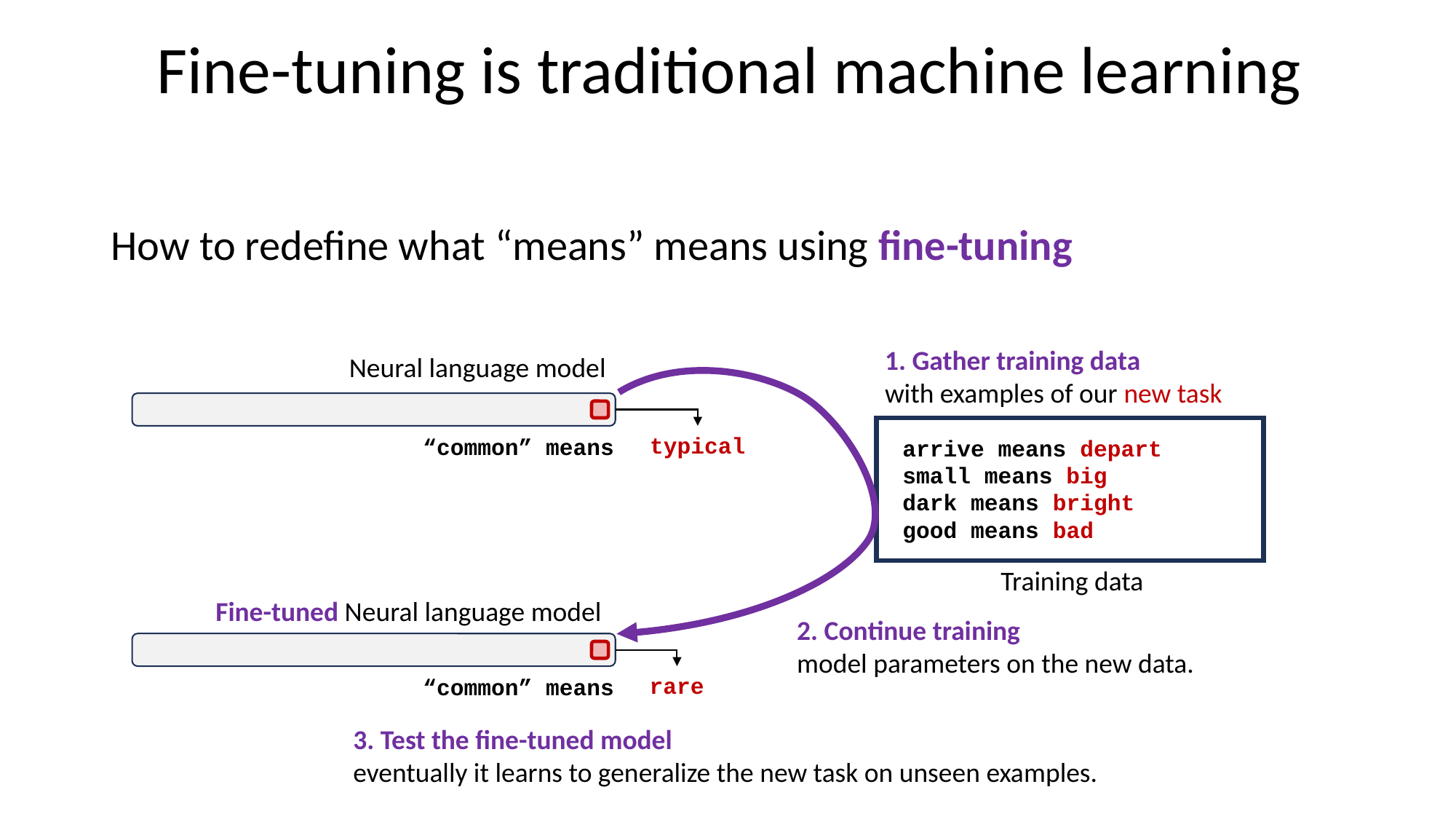

# Fine-tuning is traditional machine learning
How to redefine what “means” means using fine-tuning
1. Gather training data
with examples of our new task

arrive means depart
small means big
dark means bright
good means bad
Training data
Neural language model

2. Continue training
model parameters on the new data.

typical
“common” means
Fine-tuned Neural language model

rare
“common” means
3. Test the fine-tuned model
eventually it learns to generalize the new task on unseen examples.